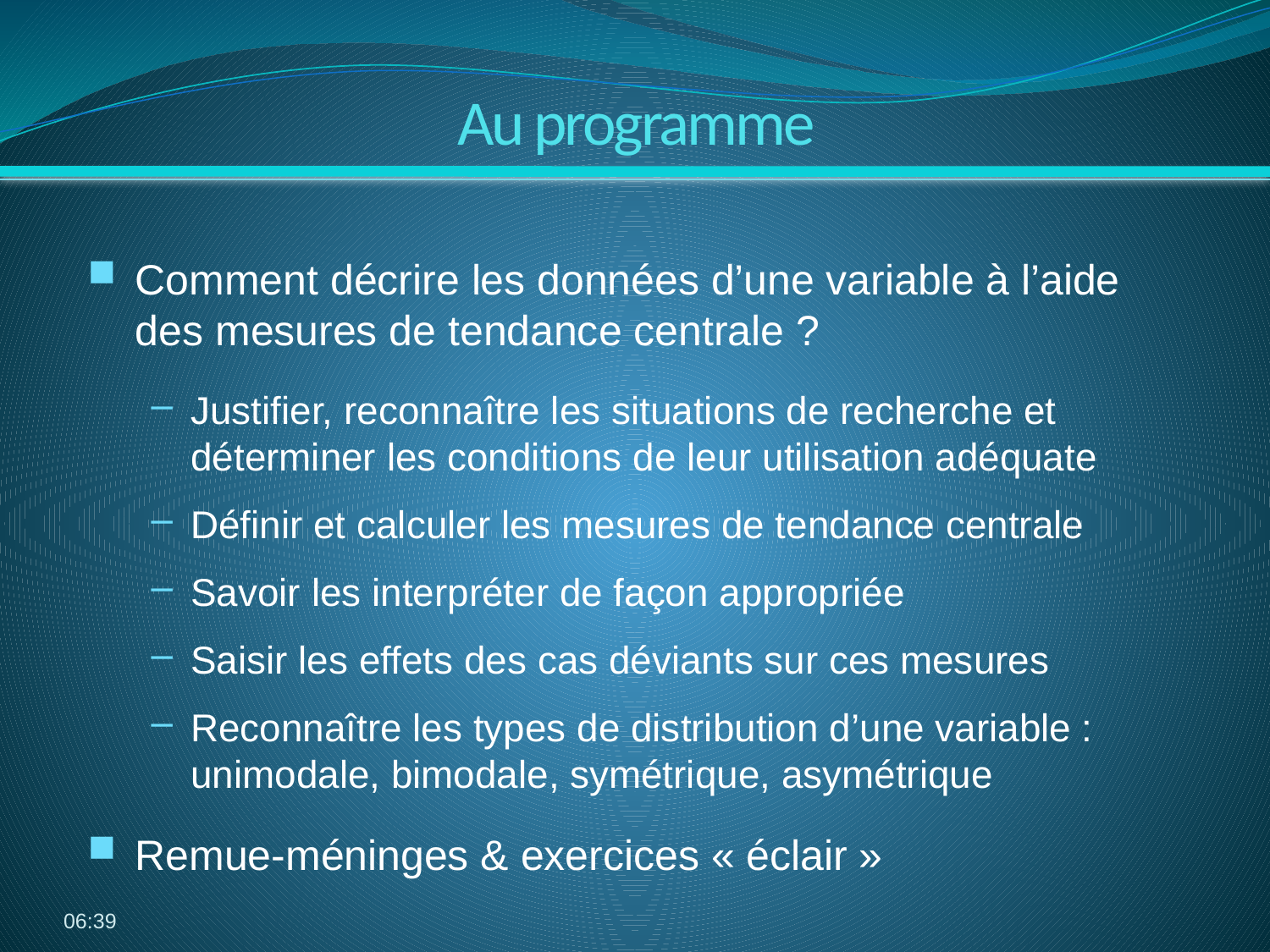

Au programme

Comment décrire les données d’une variable à l’aide des mesures de tendance centrale ?
Justifier, reconnaître les situations de recherche et déterminer les conditions de leur utilisation adéquate
Définir et calculer les mesures de tendance centrale
Savoir les interpréter de façon appropriée
Saisir les effets des cas déviants sur ces mesures
Reconnaître les types de distribution d’une variable : unimodale, bimodale, symétrique, asymétrique
Remue-méninges & exercices « éclair »

06:39